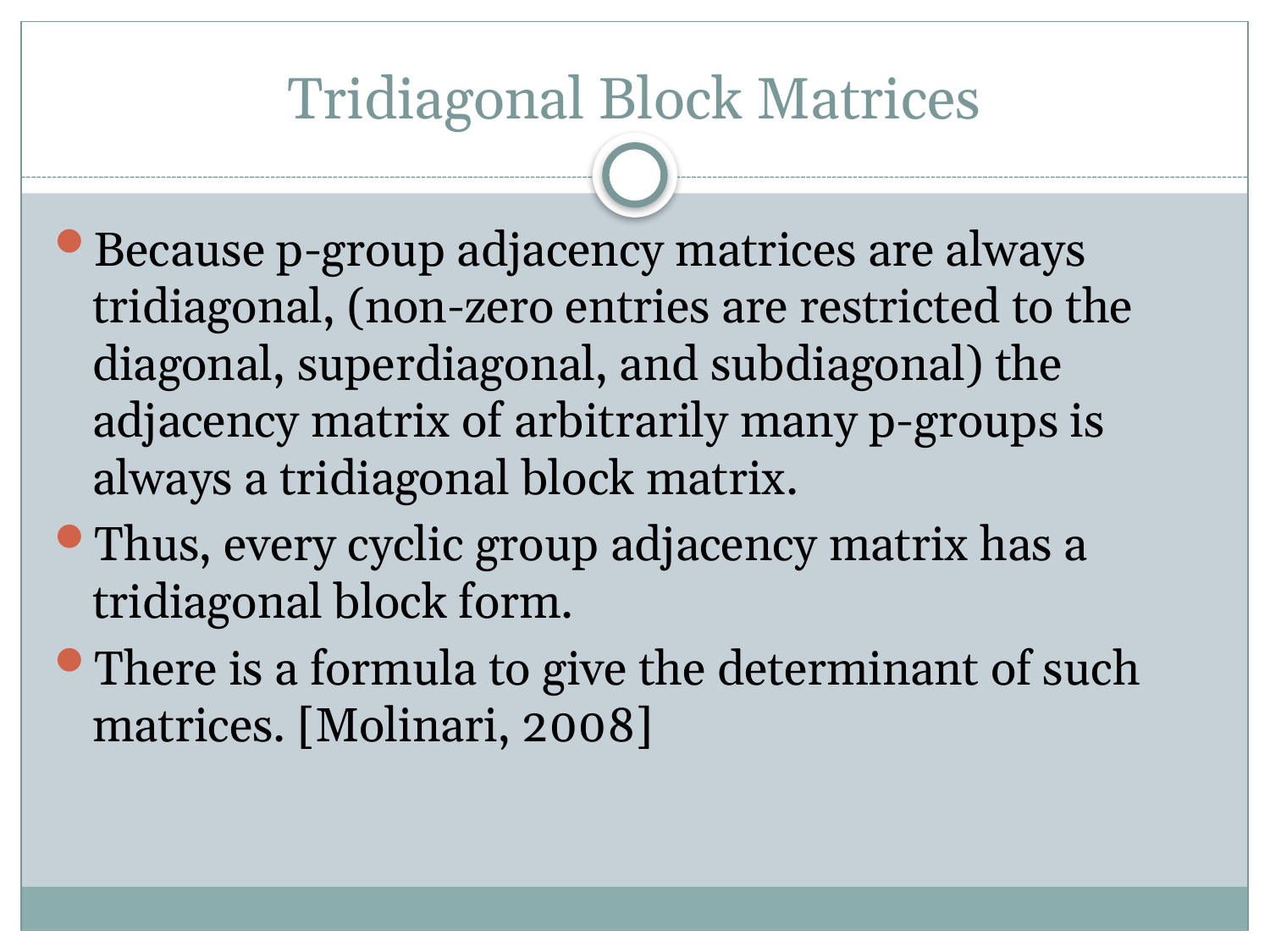

# Tridiagonal Block Matrices
Because p-group adjacency matrices are always tridiagonal, (non-zero entries are restricted to the diagonal, superdiagonal, and subdiagonal) the adjacency matrix of arbitrarily many p-groups is always a tridiagonal block matrix.
Thus, every cyclic group adjacency matrix has a tridiagonal block form.
There is a formula to give the determinant of such matrices. [Molinari, 2008]